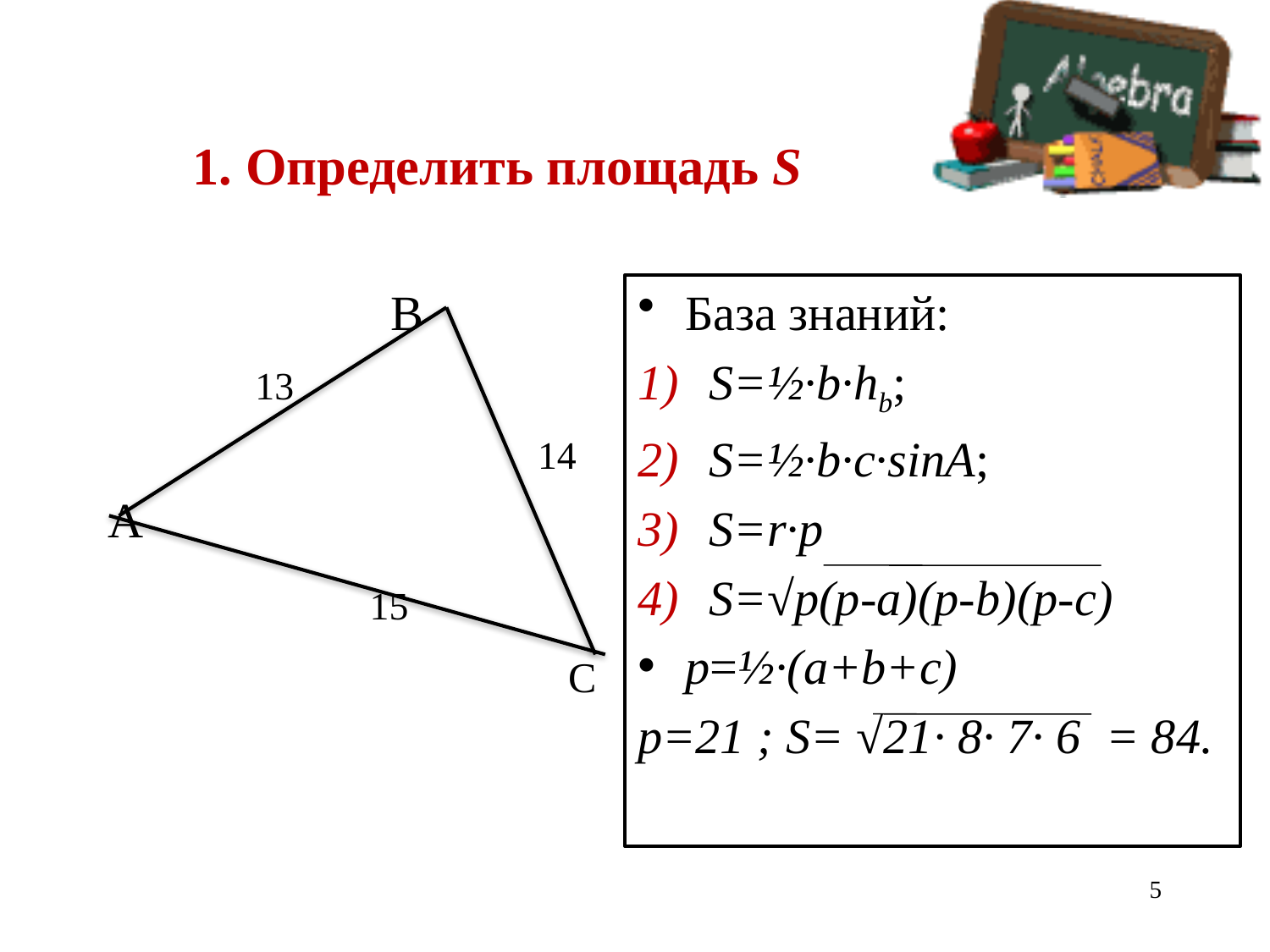

# 1. Определить площадь S
                       B
            13
                                   14
A
База знаний:
S=½·b·hb;
S=½·b·с·sinA;
S=r·p
S=√p(p-a)(p-b)(p-c)
p=½·(a+b+c)
p=21 ; S= √21· 8· 7· 6  = 84.

15
C
5